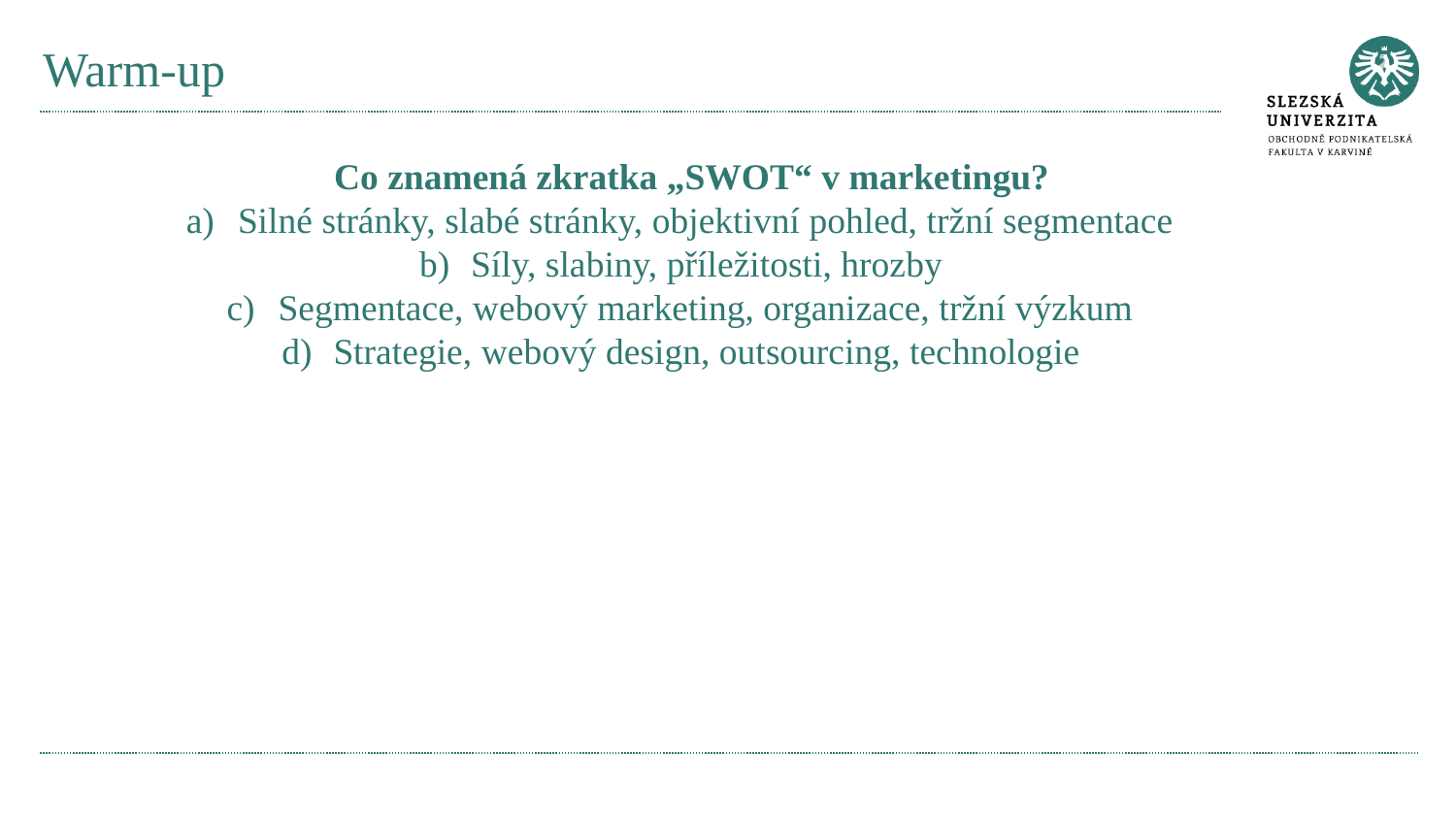

# Warm-up
Co znamená zkratka „SWOT“ v marketingu?
Silné stránky, slabé stránky, objektivní pohled, tržní segmentace
Síly, slabiny, příležitosti, hrozby
Segmentace, webový marketing, organizace, tržní výzkum
Strategie, webový design, outsourcing, technologie